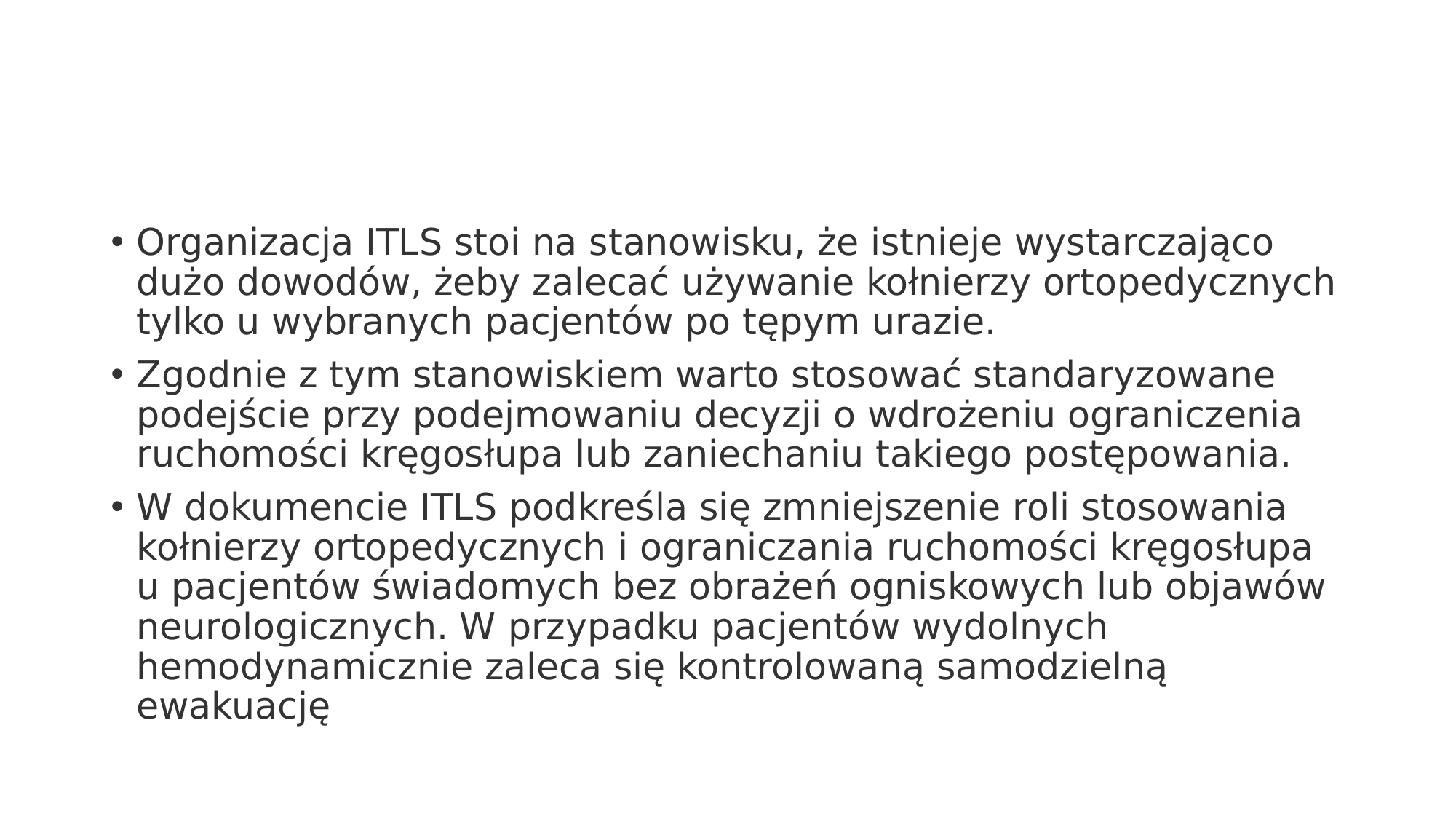

#
Organizacja ITLS stoi na stanowisku, że istnieje wystarczająco dużo dowodów, żeby zalecać używanie kołnierzy ortopedycznych tylko u wybranych pacjentów po tępym urazie.
Zgodnie z tym stanowiskiem warto stosować standaryzowane podejście przy podejmowaniu decyzji o wdrożeniu ograniczenia ruchomości kręgosłupa lub zaniechaniu takiego postępowania.
W dokumencie ITLS podkreśla się zmniejszenie roli stosowania kołnierzy ortopedycznych i ograniczania ruchomości kręgosłupa u pacjentów świadomych bez obrażeń ogniskowych lub objawów neurologicznych. W przypadku pacjentów wydolnych hemodynamicznie zaleca się kontrolowaną samodzielną ewakuację